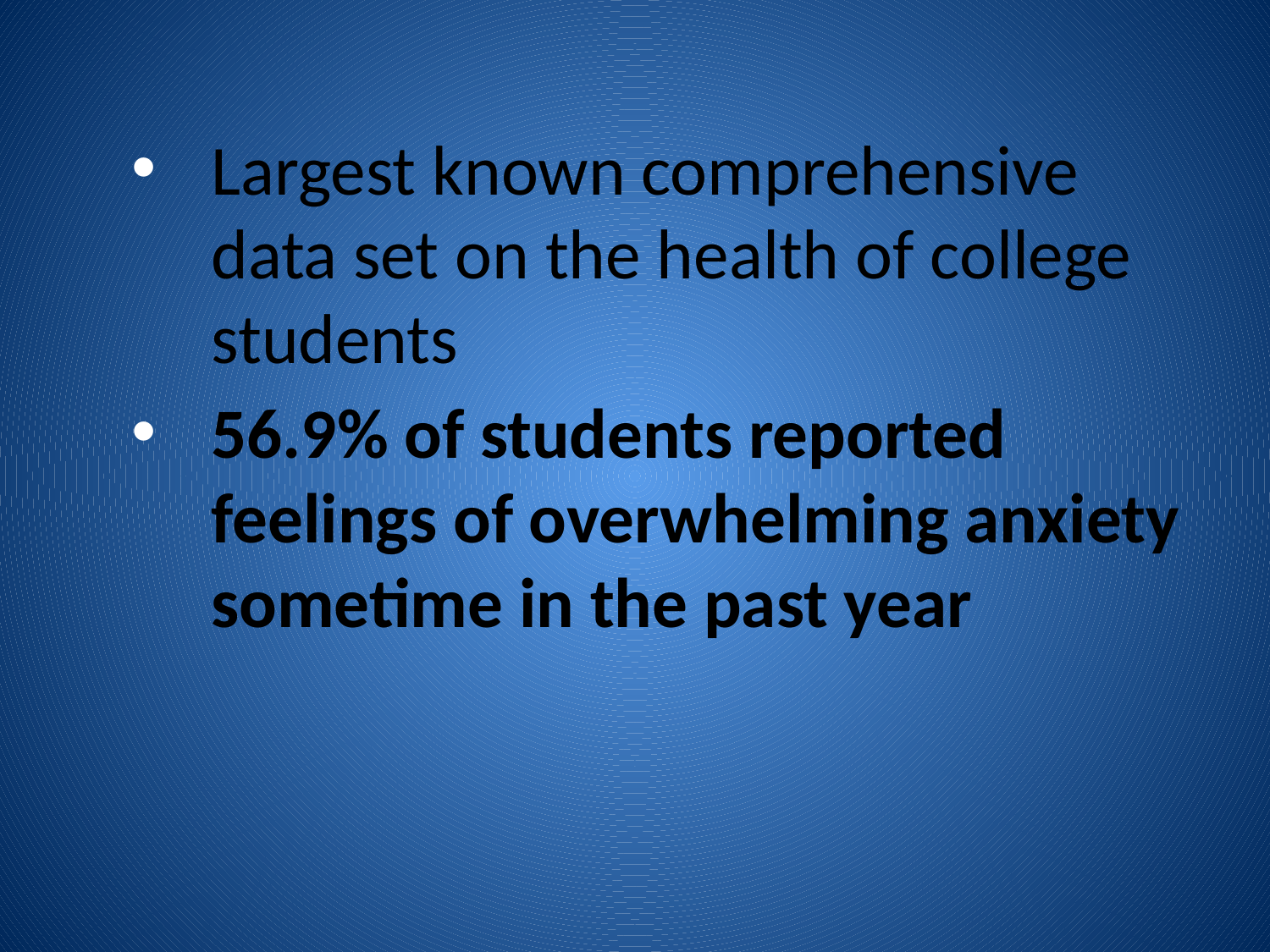

Largest known comprehensive data set on the health of college students
56.9% of students reported feelings of overwhelming anxiety sometime in the past year